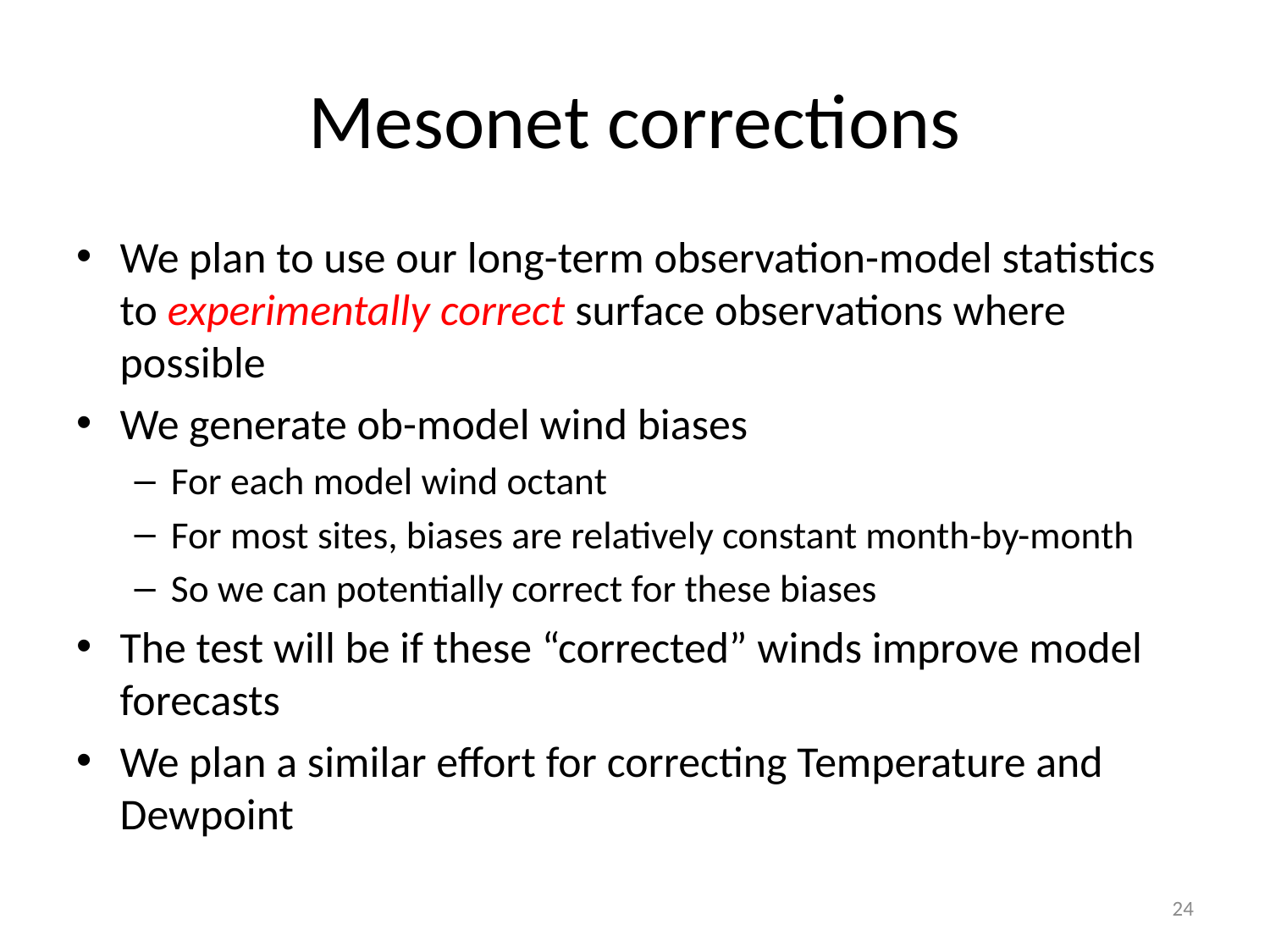

# Mesonet corrections
We plan to use our long-term observation-model statistics to experimentally correct surface observations where possible
We generate ob-model wind biases
For each model wind octant
For most sites, biases are relatively constant month-by-month
So we can potentially correct for these biases
The test will be if these “corrected” winds improve model forecasts
We plan a similar effort for correcting Temperature and Dewpoint
24